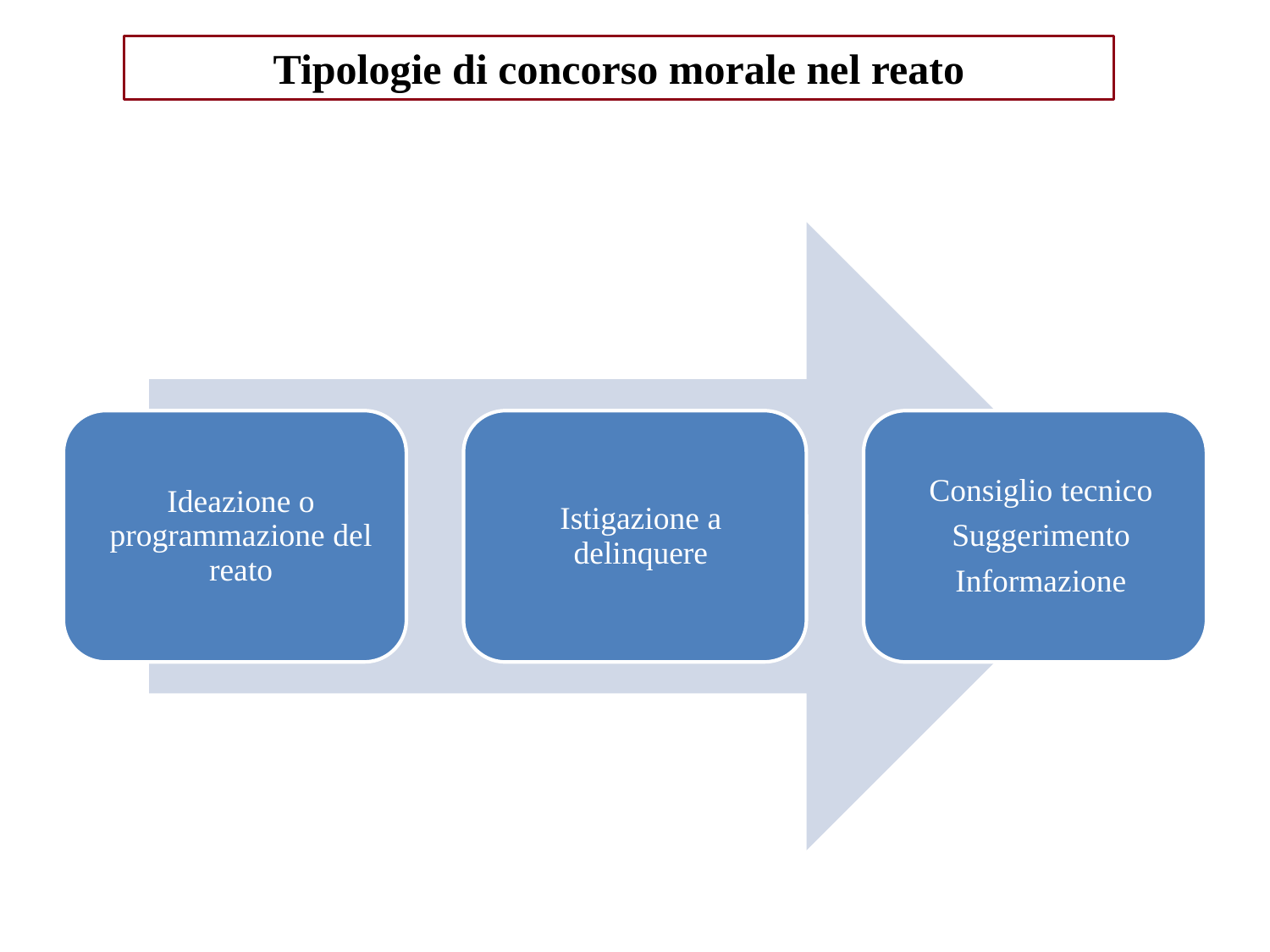

Tipologie di concorso morale nel reato
Ideazione o programmazione del reato
Istigazione a delinquere
Consiglio tecnico
Suggerimento
Informazione